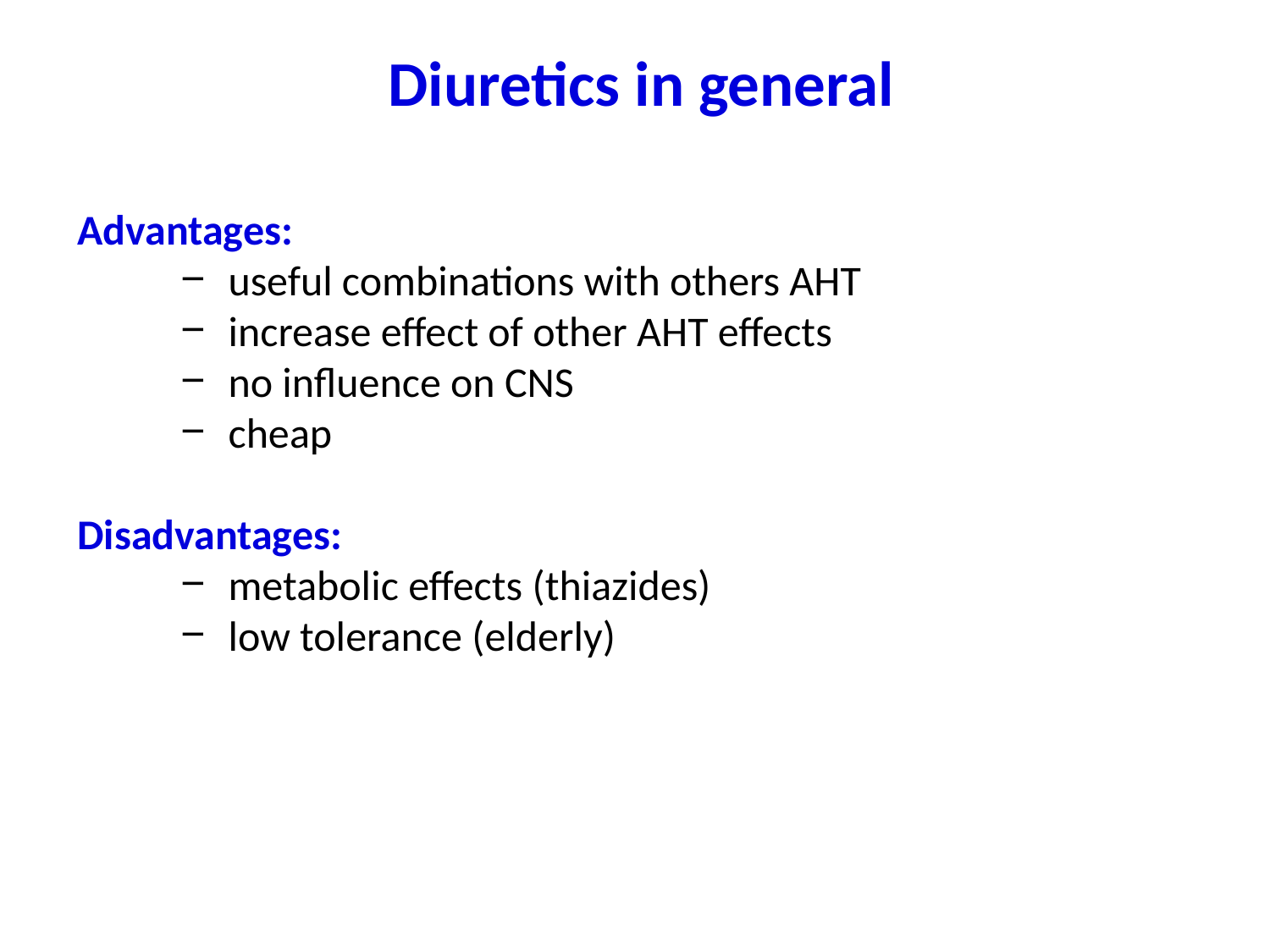

Diuretics in general
Advantages:
useful combinations with others AHT
increase effect of other AHT effects
no influence on CNS
cheap

Disadvantages:
metabolic effects (thiazides)
low tolerance (elderly)